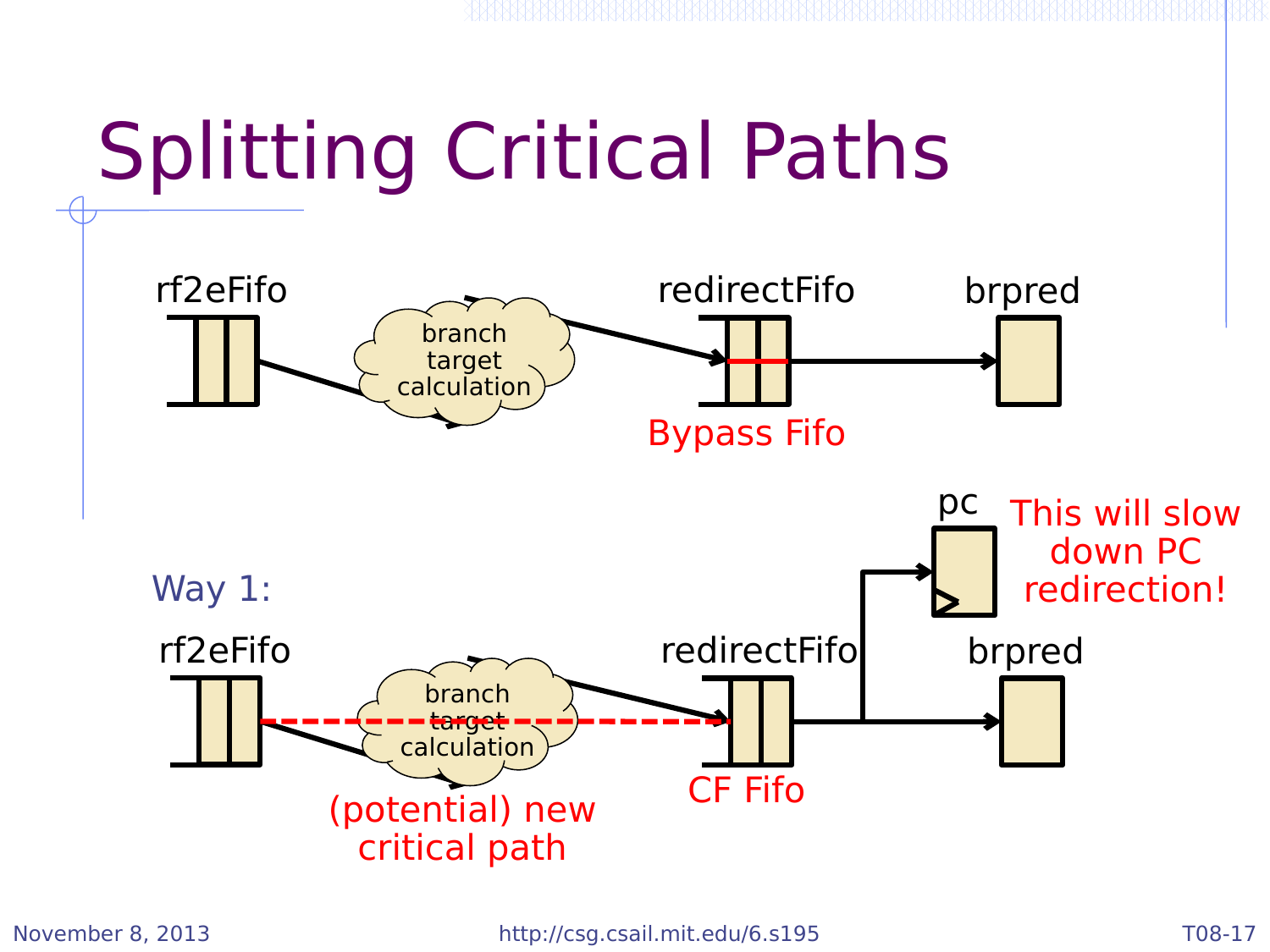

# Splitting Critical Paths
rf2eFifo

redirectFifo

brpred

branch target calculation
Bypass Fifo
pc

This will slow down PC redirection!
Way 1:
rf2eFifo

redirectFifo

brpred

branch target calculation
CF Fifo
(potential) new critical path
November 8, 2013
http://csg.csail.mit.edu/6.s195
T08-17